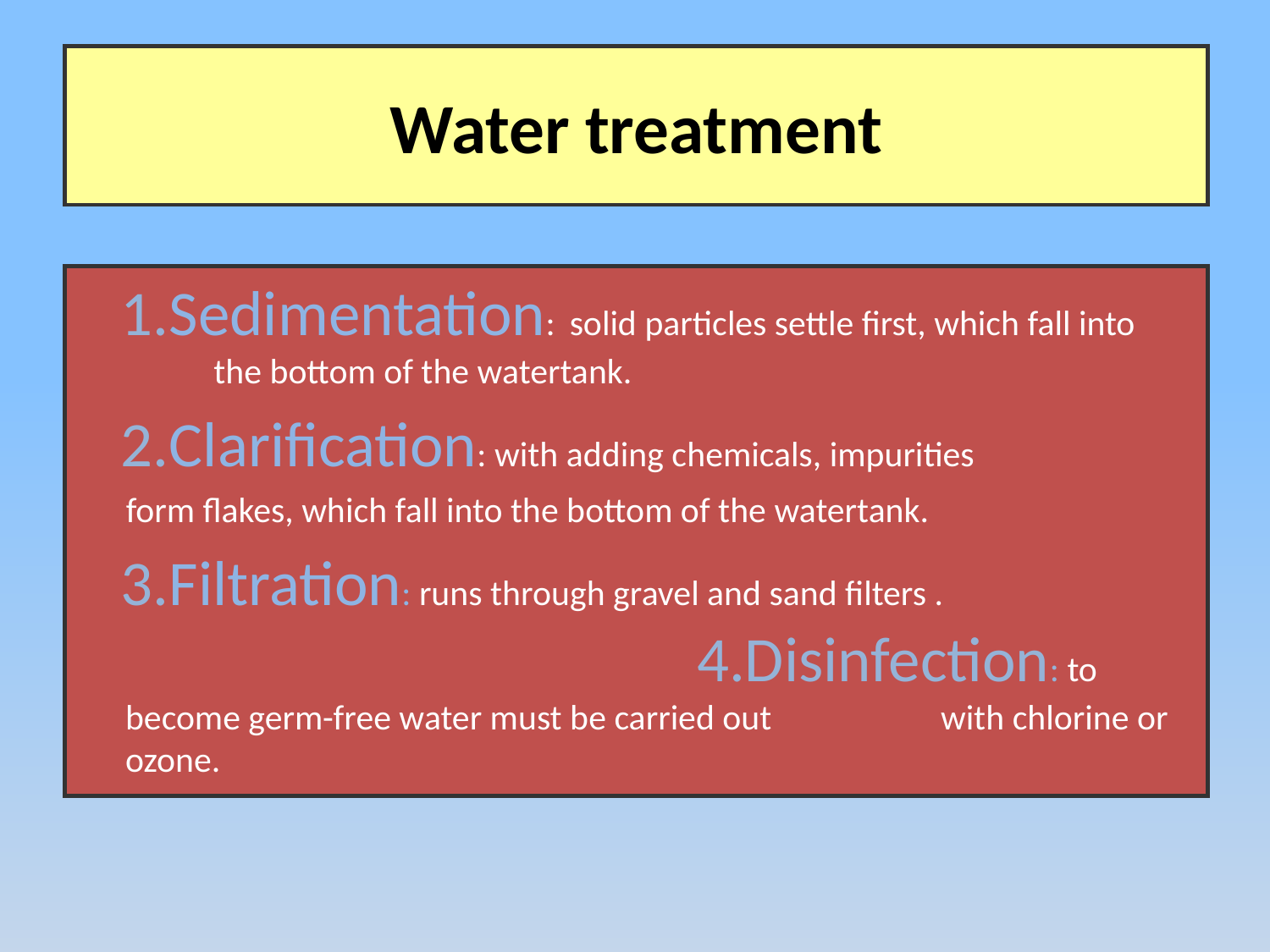

# Water treatment
   1.Sedimentation: solid particles settle first, which fall into                   the bottom of the watertank.
   2.Clarification: with adding chemicals, impurities
      form flakes, which fall into the bottom of the watertank.
   3.Filtration: runs through gravel and sand filters .                                                                                       4.Disinfection: to become germ-free water must be carried out                     with chlorine or ozone.